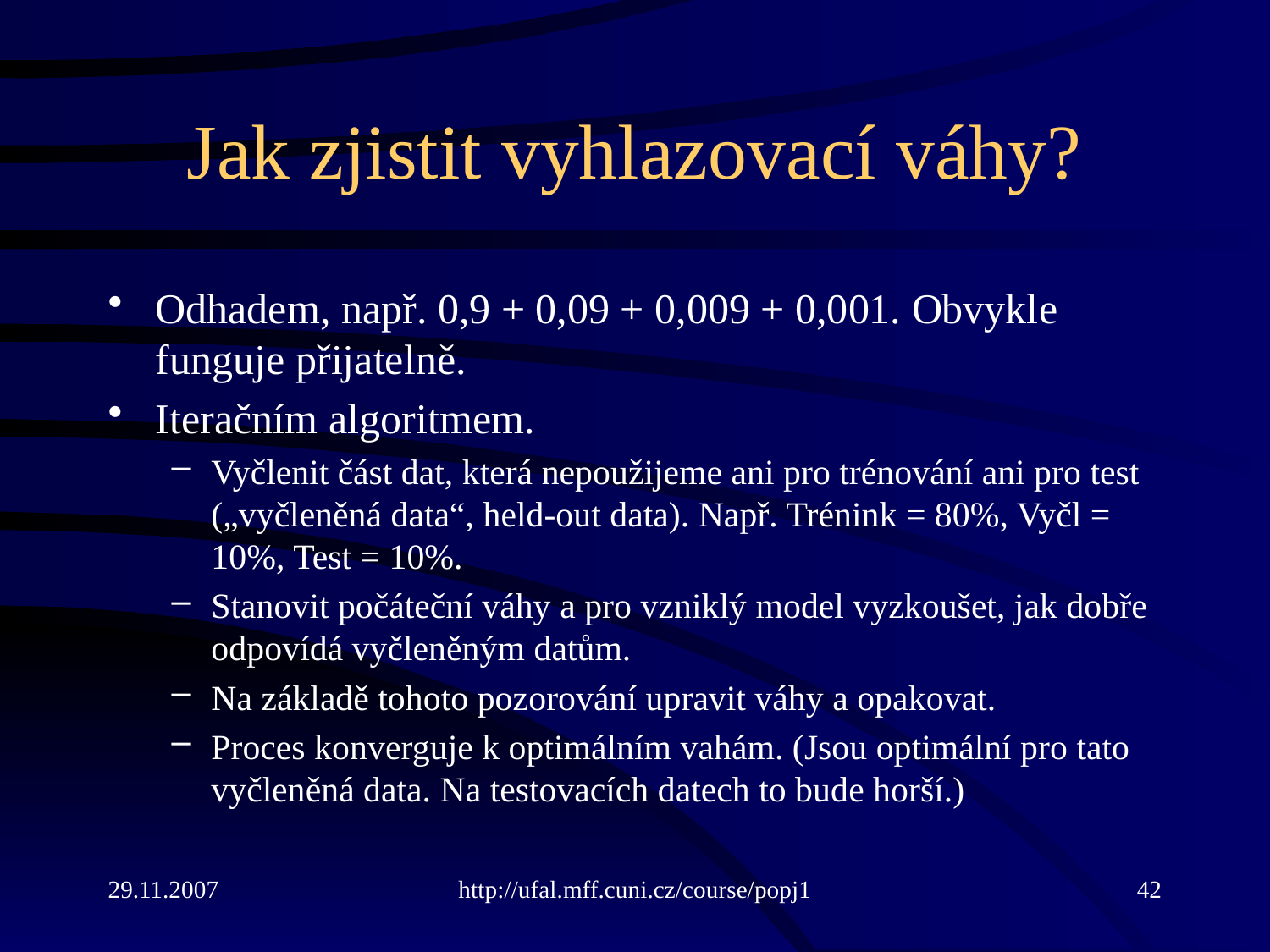

# Jak zjistit vyhlazovací váhy?
Odhadem, např. 0,9 + 0,09 + 0,009 + 0,001. Obvykle funguje přijatelně.
Iteračním algoritmem.
Vyčlenit část dat, která nepoužijeme ani pro trénování ani pro test („vyčleněná data“, held-out data). Např. Trénink = 80%, Vyčl = 10%, Test = 10%.
Stanovit počáteční váhy a pro vzniklý model vyzkoušet, jak dobře odpovídá vyčleněným datům.
Na základě tohoto pozorování upravit váhy a opakovat.
Proces konverguje k optimálním vahám. (Jsou optimální pro tato vyčleněná data. Na testovacích datech to bude horší.)
29.11.2007
http://ufal.mff.cuni.cz/course/popj1
42